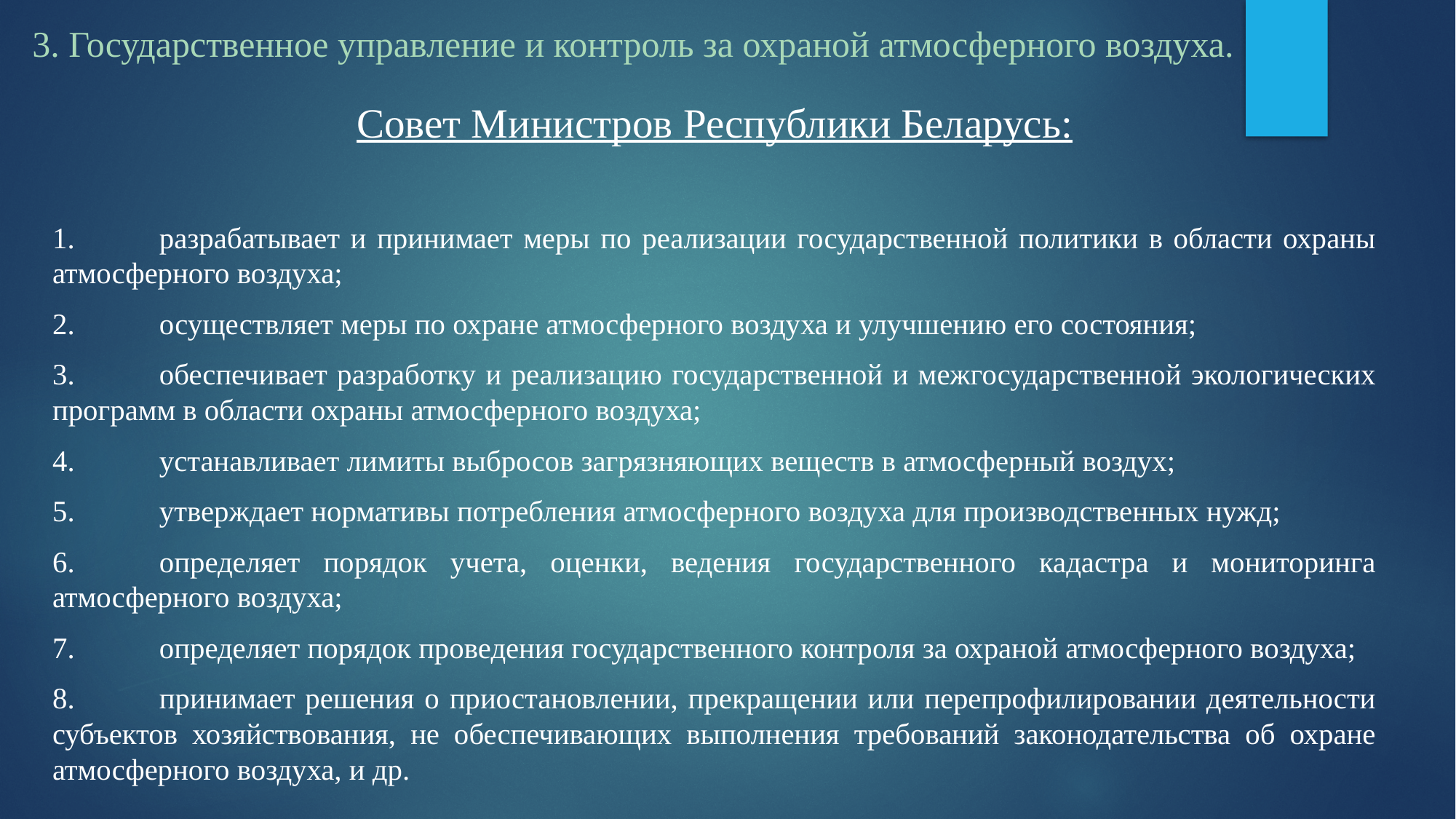

3. Государственное управление и контроль за охраной атмосферного воздуха.
Совет Министров Республики Беларусь:

1.	разрабатывает и принимает меры по реализации государственной политики в области охраны атмосферного воздуха;
2.	осуществляет меры по охране атмосферного воздуха и улучшению его состояния;
3.	обеспечивает разработку и реализацию государственной и межгосударственной экологических программ в области охраны атмосферного воздуха;
4.	устанавливает лимиты выбросов загрязняющих веществ в атмосферный воздух;
5.	утверждает нормативы потребления атмосферного воздуха для производственных нужд;
6.	определяет порядок учета, оценки, ведения государственного кадастра и мониторинга атмосферного воздуха;
7.	определяет порядок проведения государственного контроля за охраной атмосферного воздуха;
8.	принимает решения о приостановлении, прекращении или перепрофилировании деятельности субъектов хозяйствования, не обеспечивающих выполнения требований законодательства об охране атмосферного воздуха, и др.